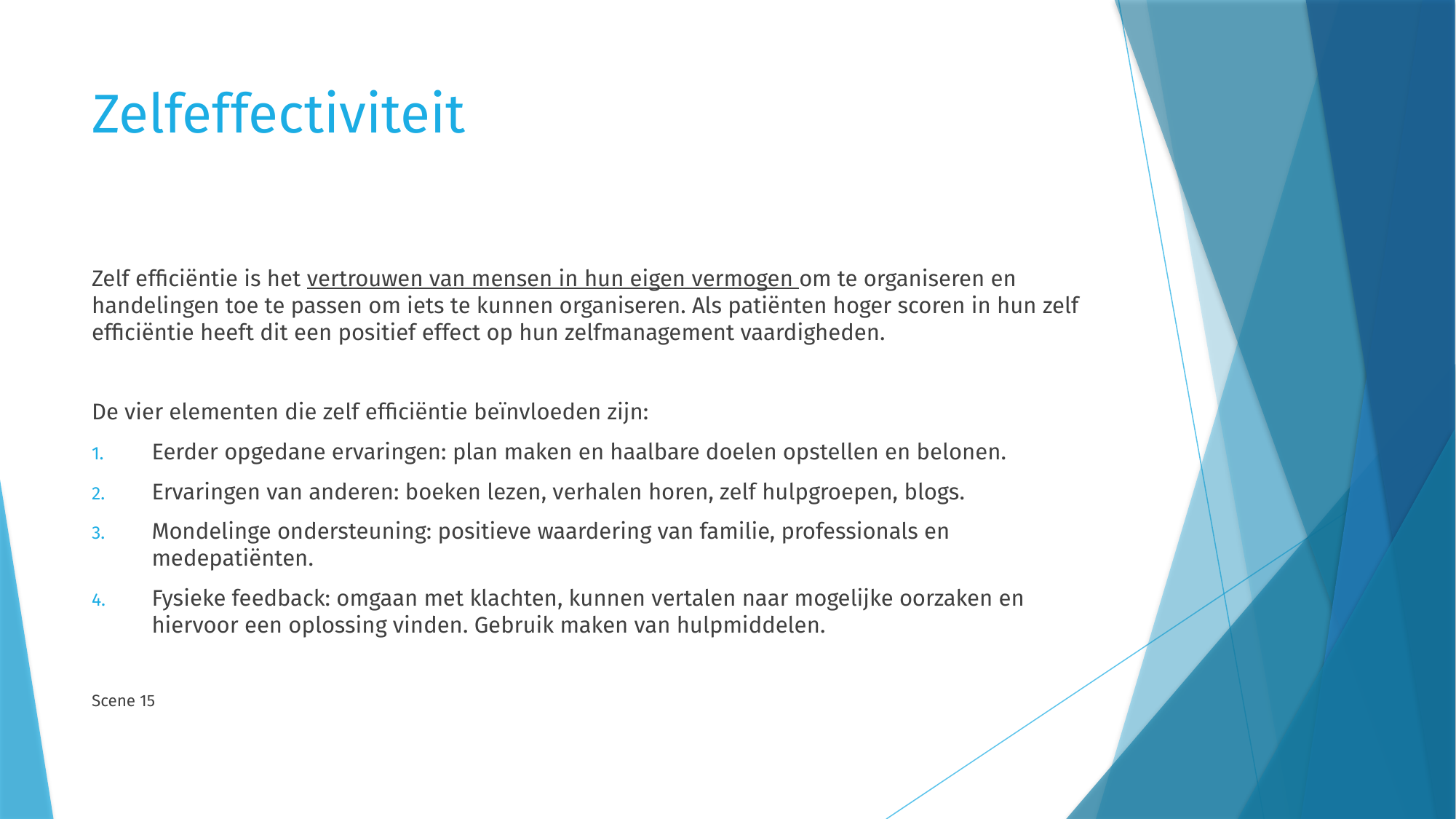

# Zelfeffectiviteit
Zelf efficiëntie is het vertrouwen van mensen in hun eigen vermogen om te organiseren en handelingen toe te passen om iets te kunnen organiseren. Als patiënten hoger scoren in hun zelf efficiëntie heeft dit een positief effect op hun zelfmanagement vaardigheden.

De vier elementen die zelf efficiëntie beïnvloeden zijn:
Eerder opgedane ervaringen: plan maken en haalbare doelen opstellen en belonen.
Ervaringen van anderen: boeken lezen, verhalen horen, zelf hulpgroepen, blogs.
Mondelinge ondersteuning: positieve waardering van familie, professionals en medepatiënten.
Fysieke feedback: omgaan met klachten, kunnen vertalen naar mogelijke oorzaken en hiervoor een oplossing vinden. Gebruik maken van hulpmiddelen.

Scene 15